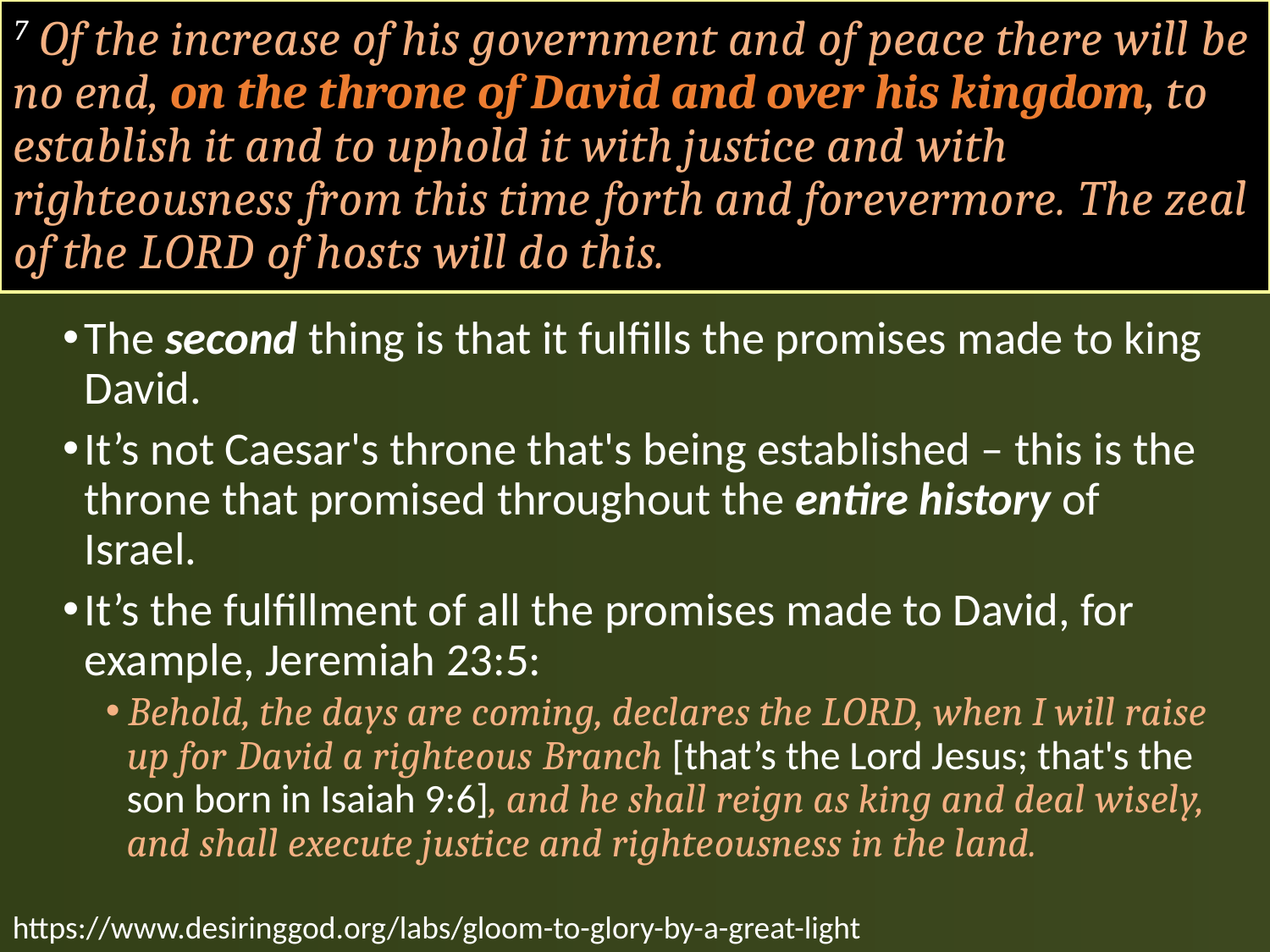

# 7 Of the increase of his government and of peace there will be no end, on the throne of David and over his kingdom, to establish it and to uphold it with justice and with righteousness from this time forth and forevermore. The zeal of the LORD of hosts will do this.
The second thing is that it fulfills the promises made to king David.
It’s not Caesar's throne that's being established – this is the throne that promised throughout the entire history of Israel.
It’s the fulfillment of all the promises made to David, for example, Jeremiah 23:5:
Behold, the days are coming, declares the LORD, when I will raise up for David a righteous Branch [that’s the Lord Jesus; that's the son born in Isaiah 9:6], and he shall reign as king and deal wisely, and shall execute justice and righteousness in the land.
https://www.desiringgod.org/labs/gloom-to-glory-by-a-great-light